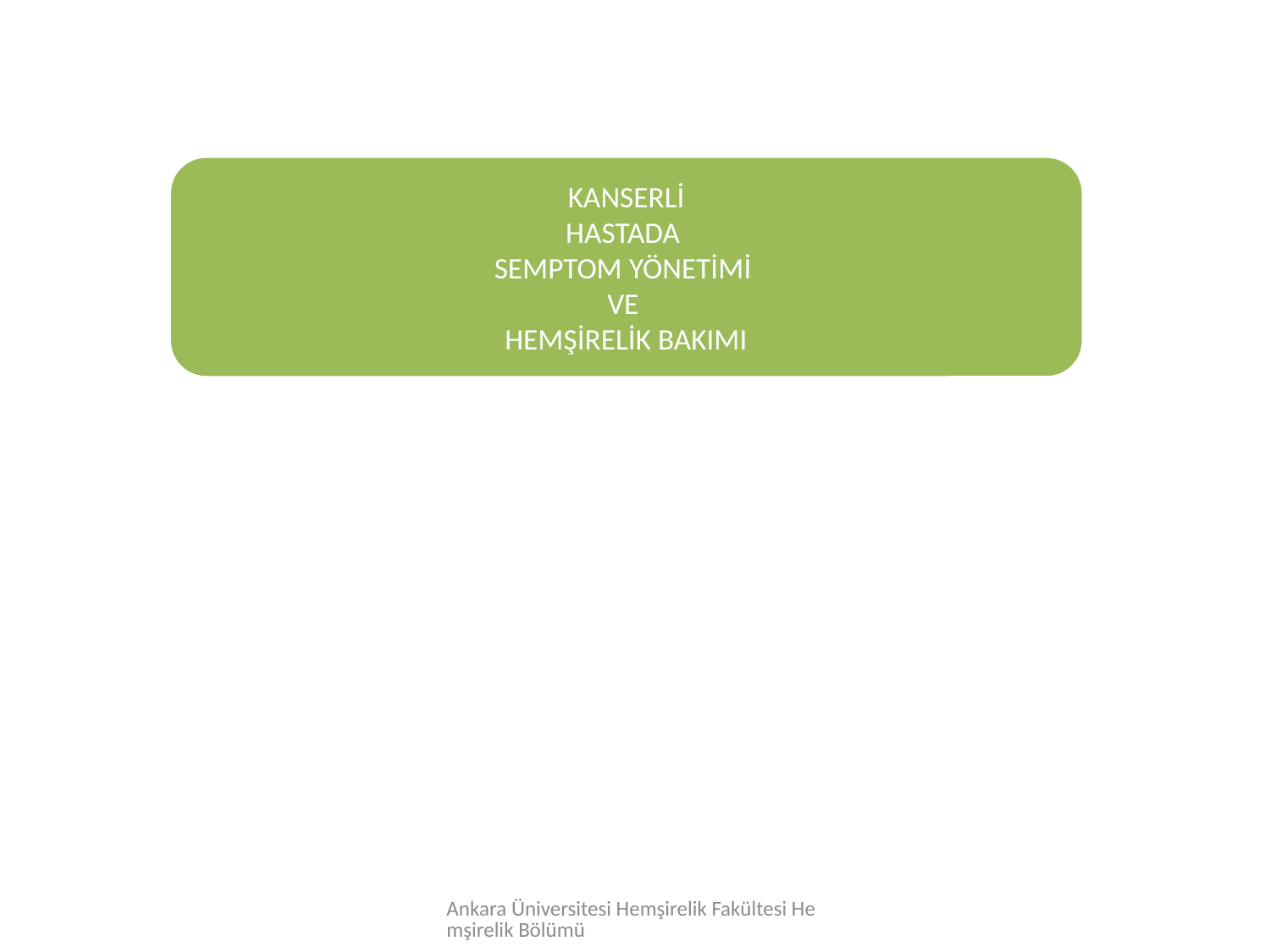

KANSERLİ
HASTADA
SEMPTOM YÖNETİMİ
VE
HEMŞİRELİK BAKIMI
Ankara Üniversitesi Hemşirelik Fakültesi Hemşirelik Bölümü